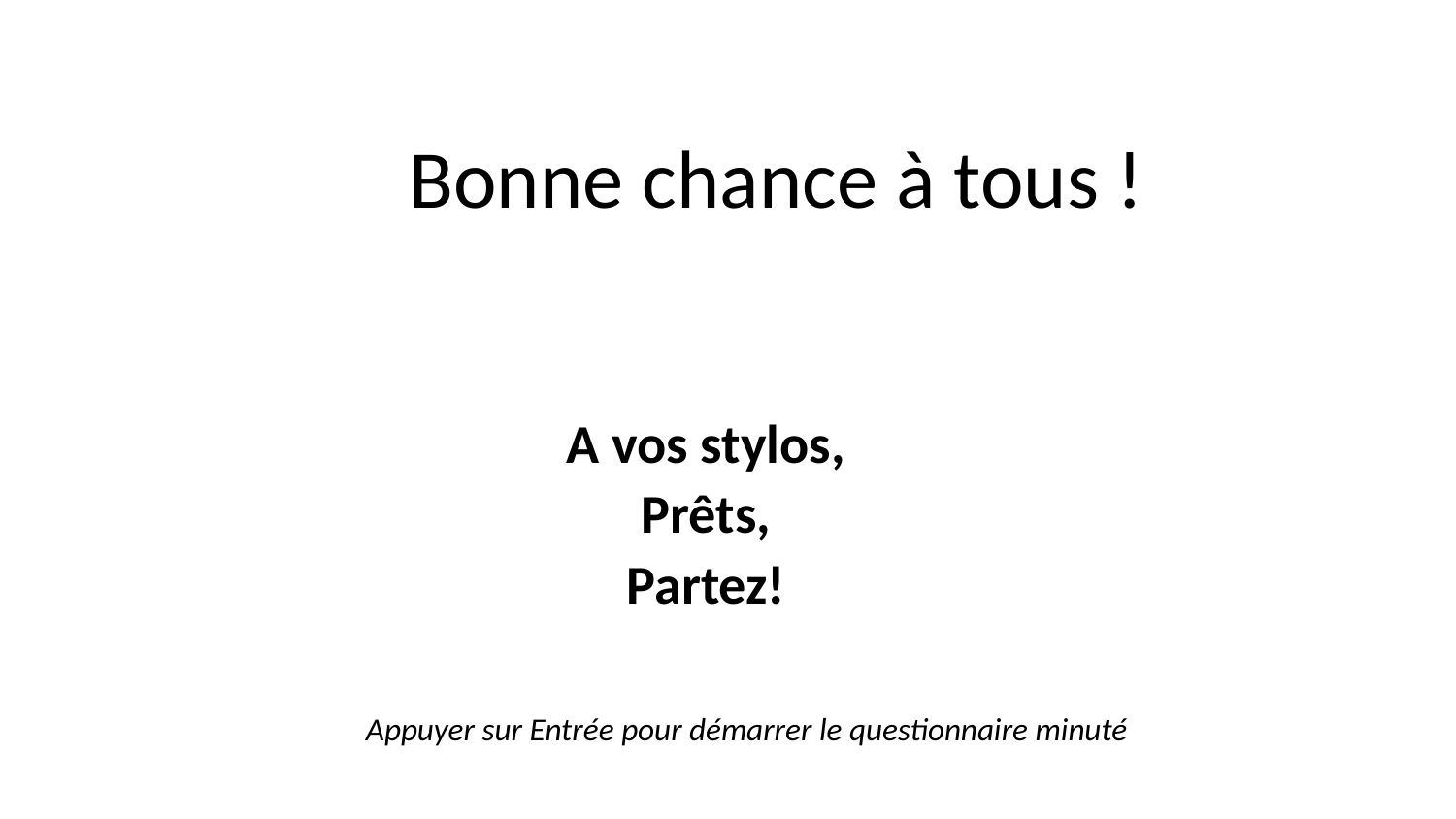

Bonne chance à tous !
A vos stylos,
Prêts,
Partez!

Appuyer sur Entrée pour démarrer le questionnaire minuté